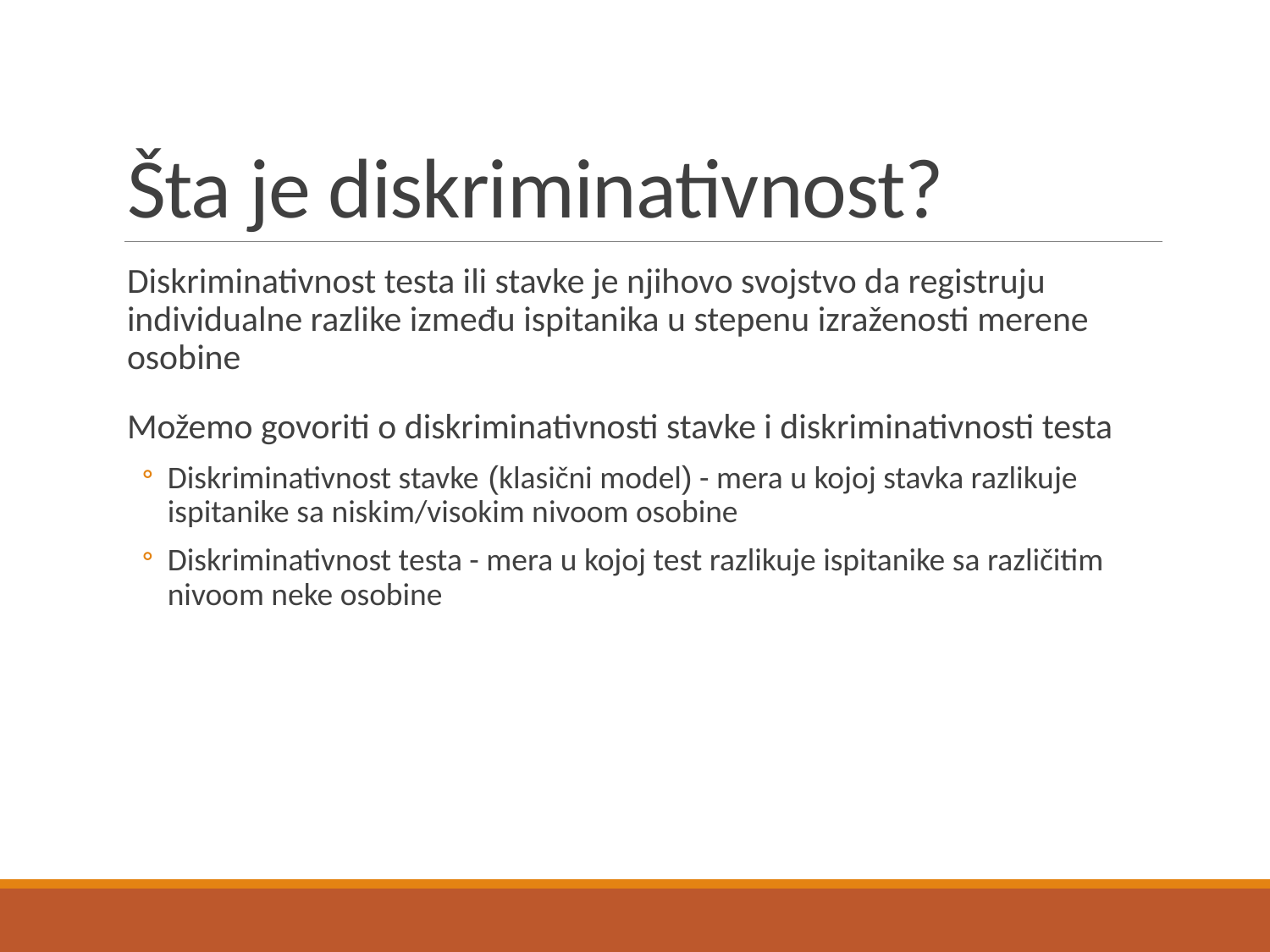

# Šta je diskriminativnost?
Diskriminativnost testa ili stavke je njihovo svojstvo da registruju individualne razlike između ispitanika u stepenu izraženosti merene osobine
Možemo govoriti o diskriminativnosti stavke i diskriminativnosti testa
Diskriminativnost stavke (klasični model) - mera u kojoj stavka razlikuje ispitanike sa niskim/visokim nivoom osobine
Diskriminativnost testa - mera u kojoj test razlikuje ispitanike sa različitim nivoom neke osobine